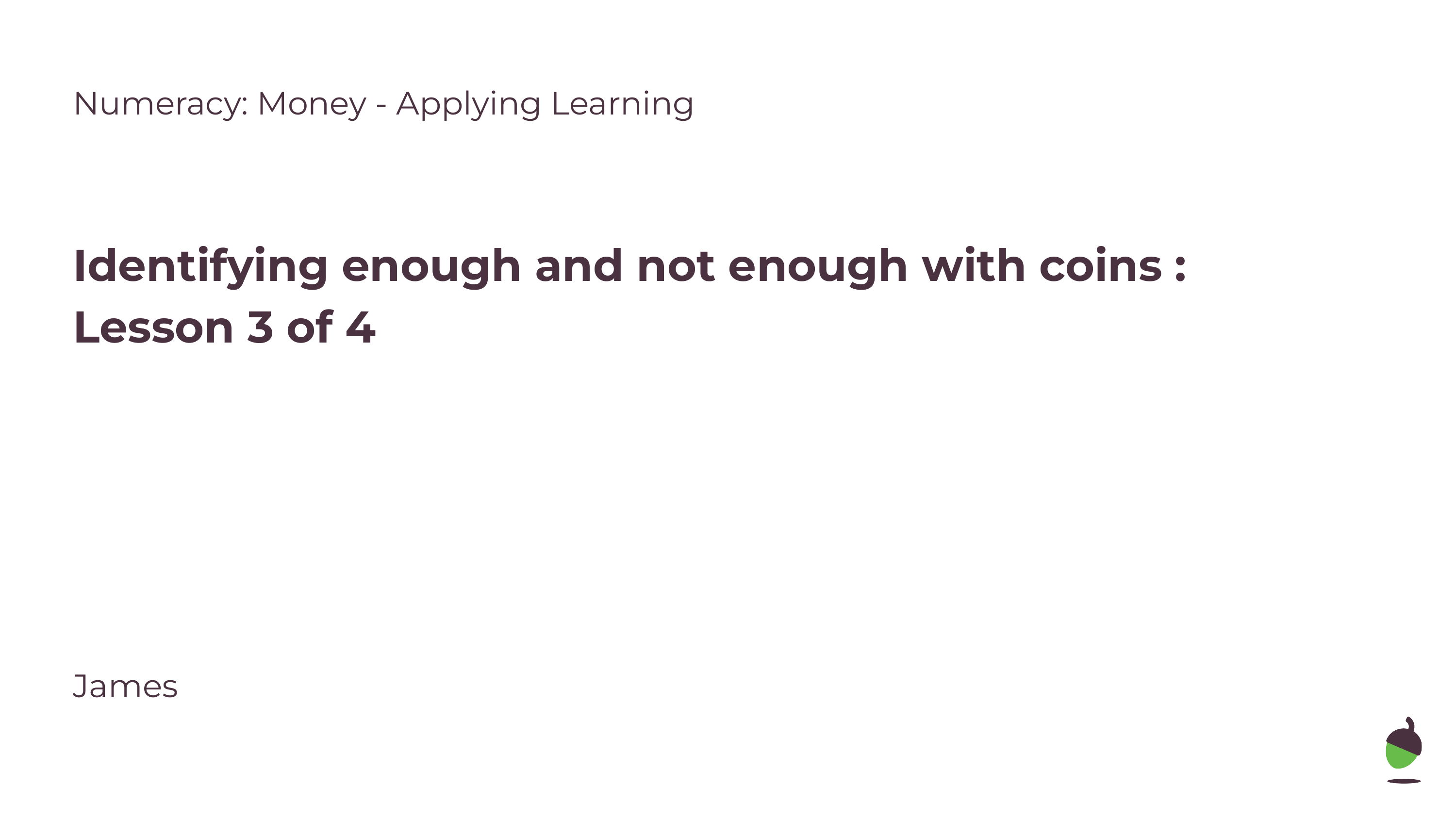

Numeracy: Money - Applying Learning
Identifying enough and not enough with coins :
Lesson 3 of 4
James